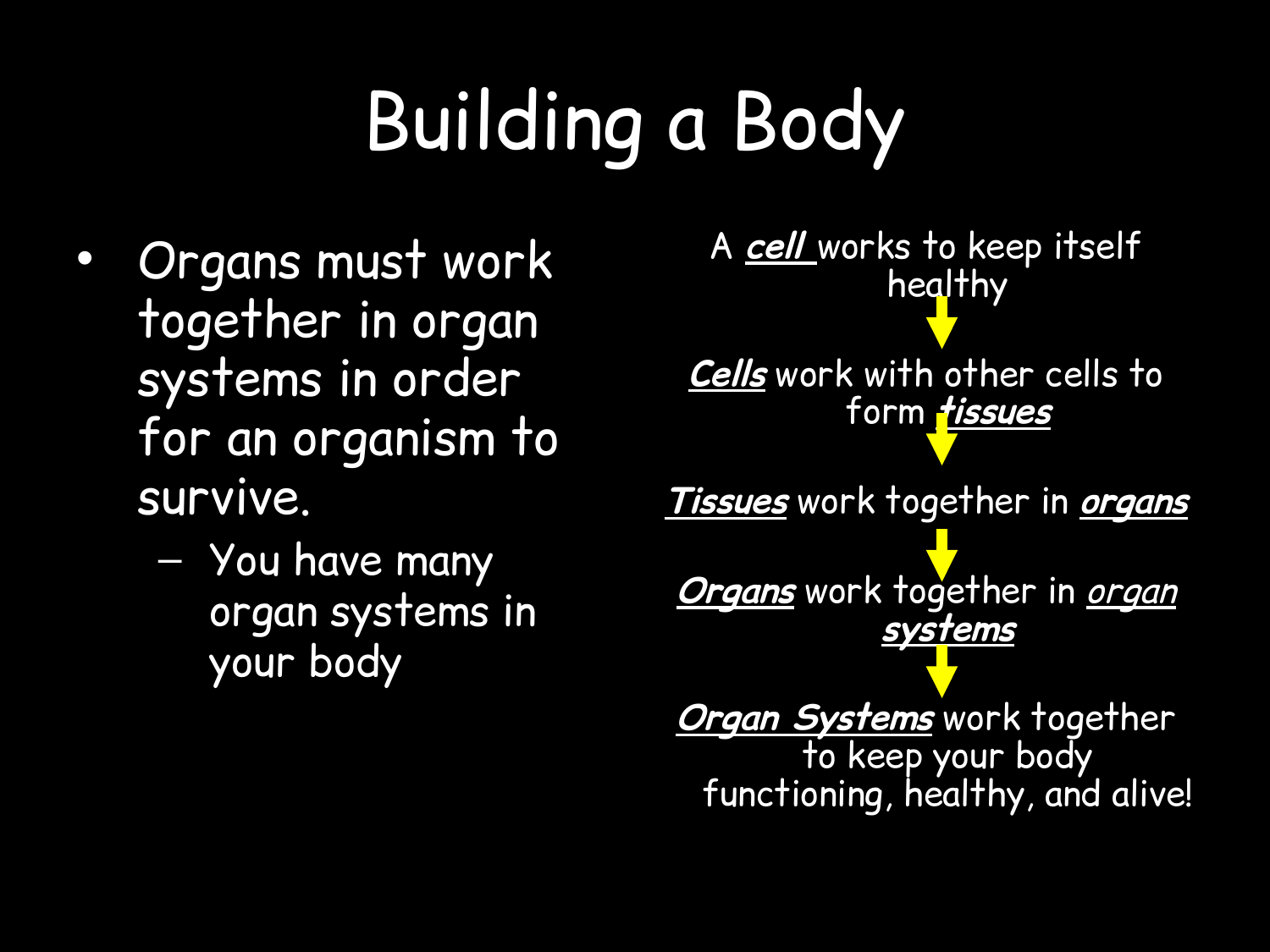

# Building a Body
Organs must work together in organ systems in order for an organism to survive.
You have many organ systems in your body
A cell works to keep itself healthy

Cells work with other cells to form tissues

Tissues work together in organs

Organs work together in organ systems

Organ Systems work together to keep your body functioning, healthy, and alive!